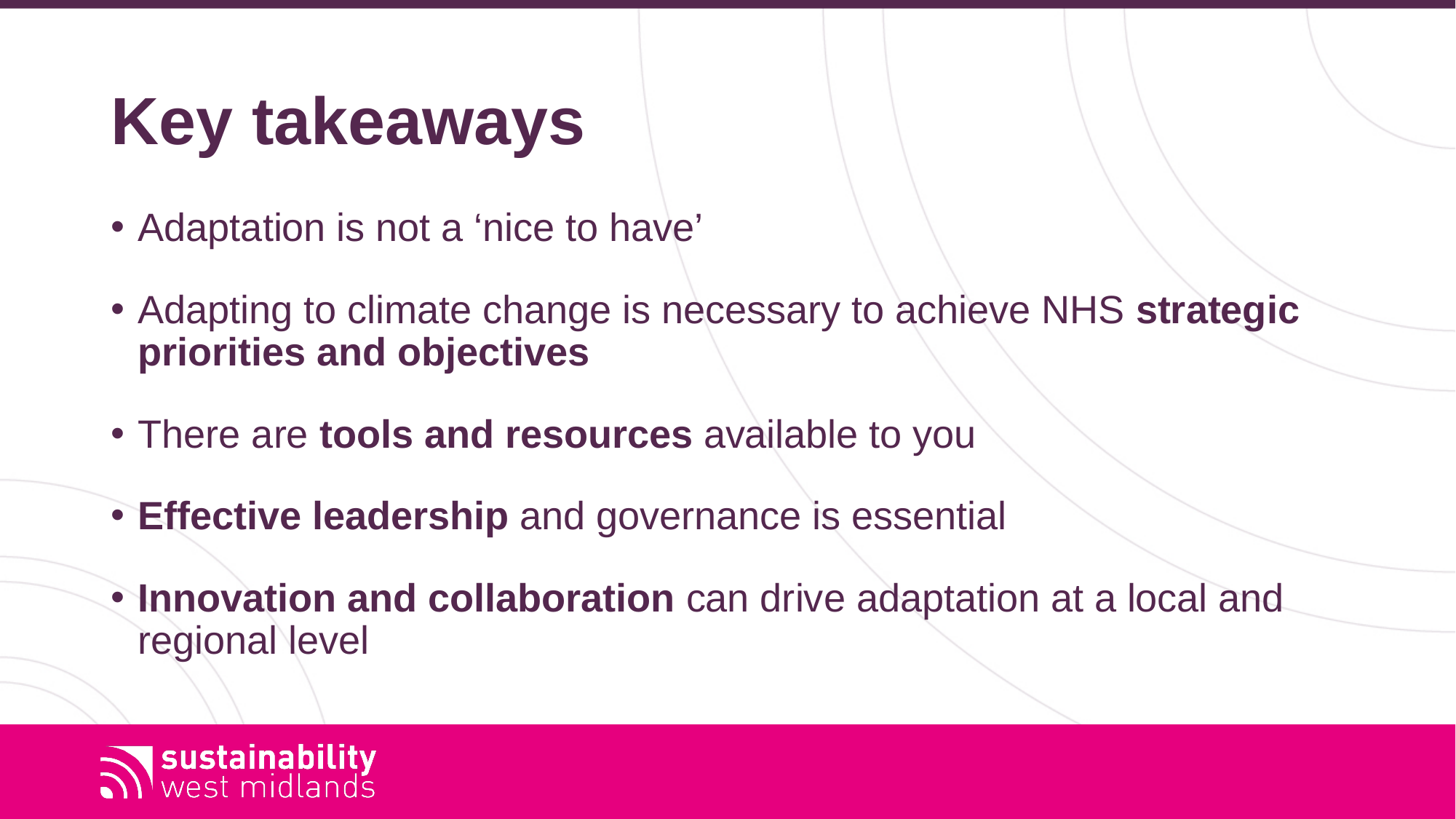

# Key takeaways
Adaptation is not a ‘nice to have’
Adapting to climate change is necessary to achieve NHS strategic priorities and objectives
There are tools and resources available to you
Effective leadership and governance is essential
Innovation and collaboration can drive adaptation at a local and regional level